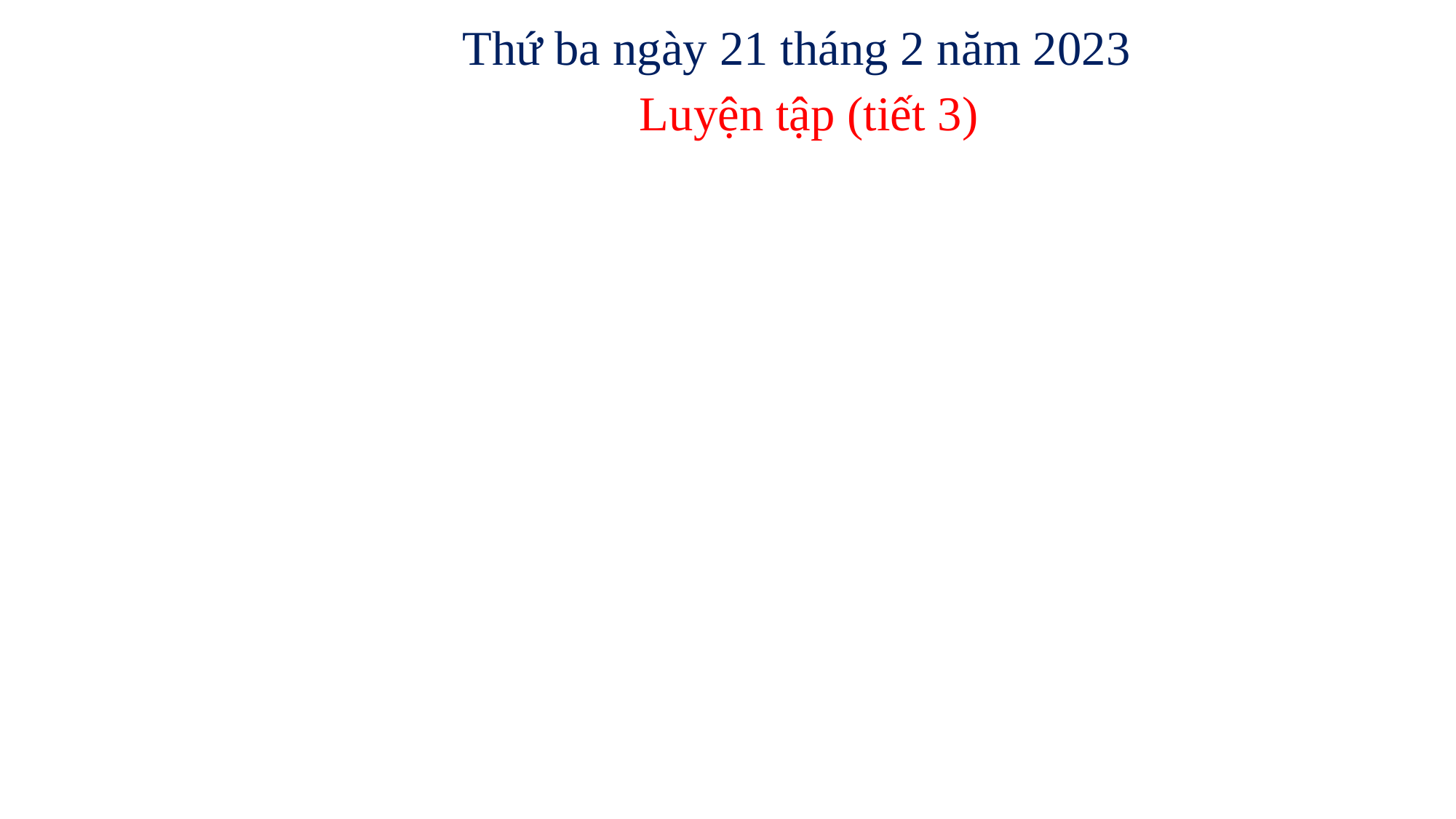

Thứ ba ngày 21 tháng 2 năm 2023
Luyện tập (tiết 3)